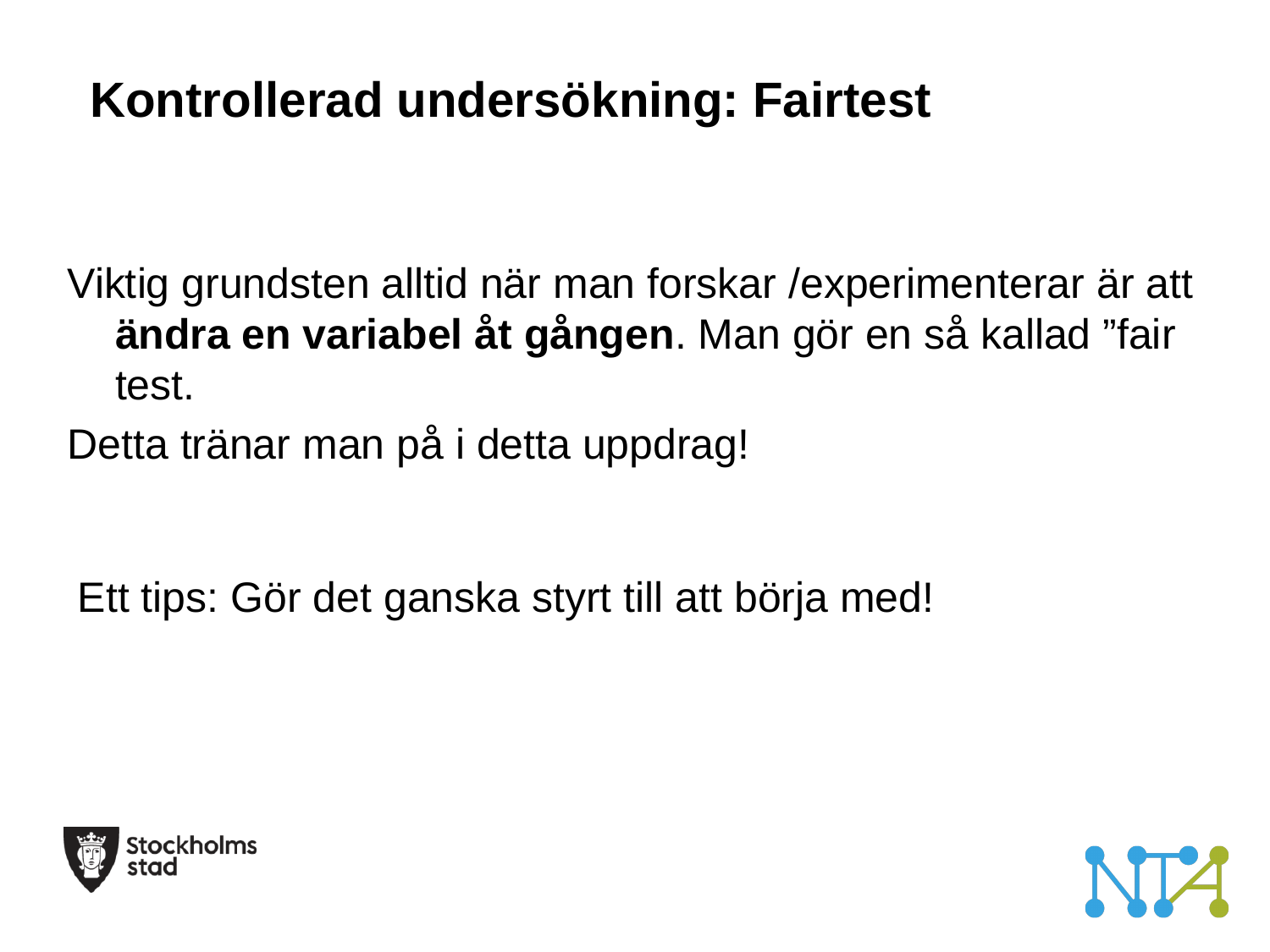

Kontrollerad undersökning: Fairtest
Viktig grundsten alltid när man forskar /experimenterar är att ändra en variabel åt gången. Man gör en så kallad ”fair test.
Detta tränar man på i detta uppdrag!

Ett tips: Gör det ganska styrt till att börja med!